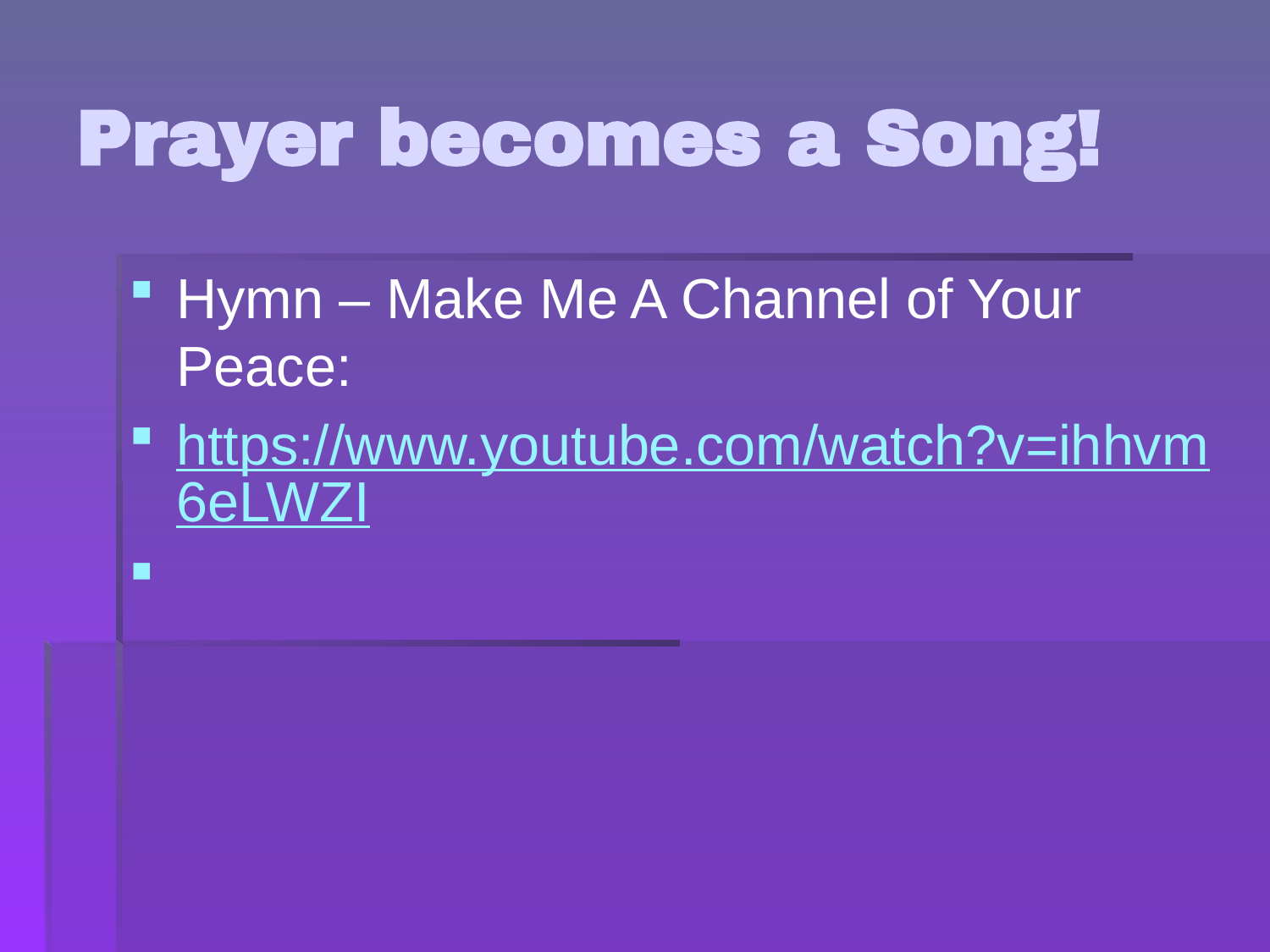

# Prayer becomes a Song!
Hymn – Make Me A Channel of Your Peace:
https://www.youtube.com/watch?v=ihhvm6eLWZI